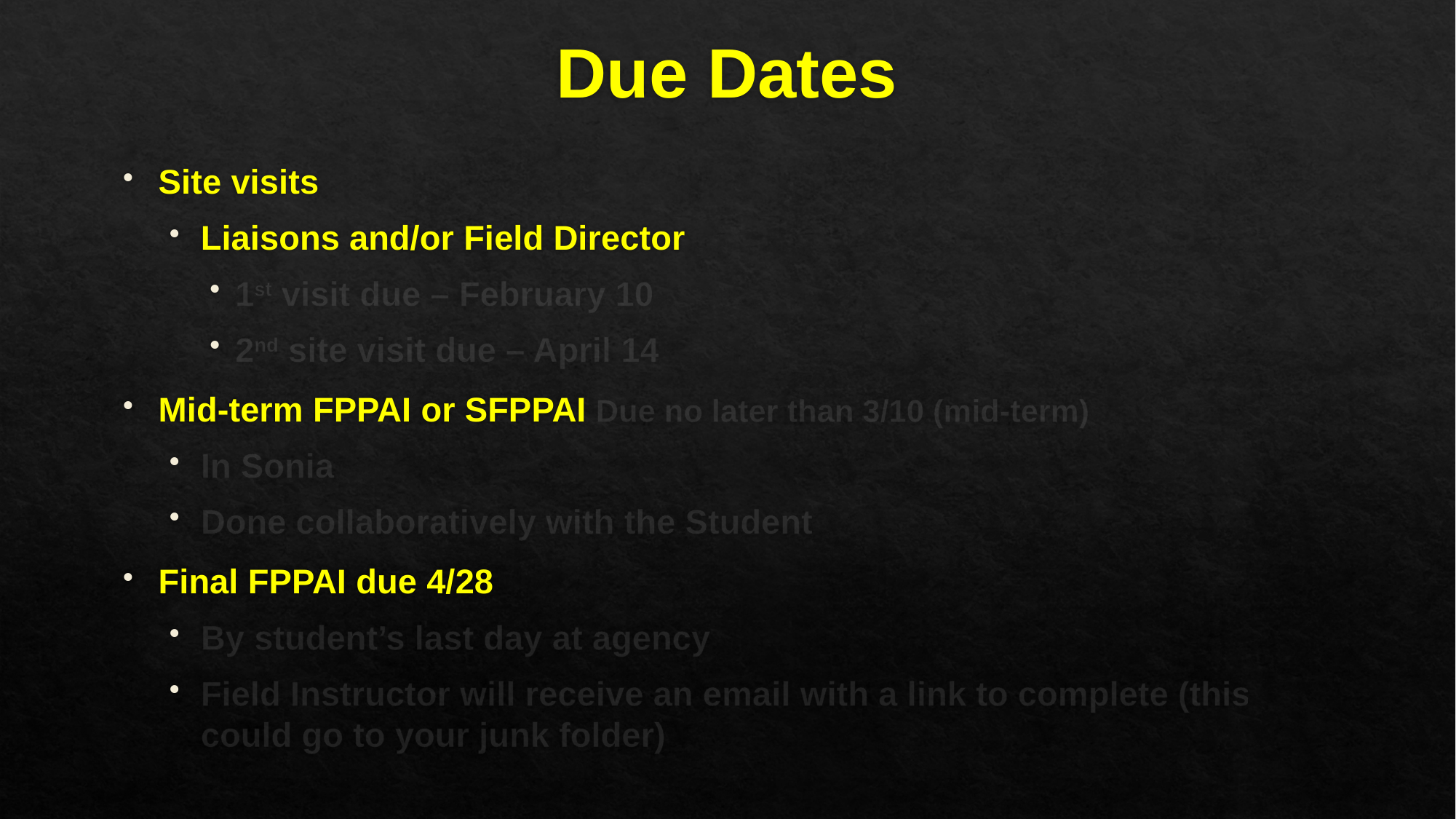

# Due Dates
Site visits
Liaisons and/or Field Director
1st visit due – February 10
2nd site visit due – April 14
Mid-term FPPAI or SFPPAI Due no later than 3/10 (mid-term)
In Sonia
Done collaboratively with the Student
Final FPPAI due 4/28
By student’s last day at agency
Field Instructor will receive an email with a link to complete (this could go to your junk folder)